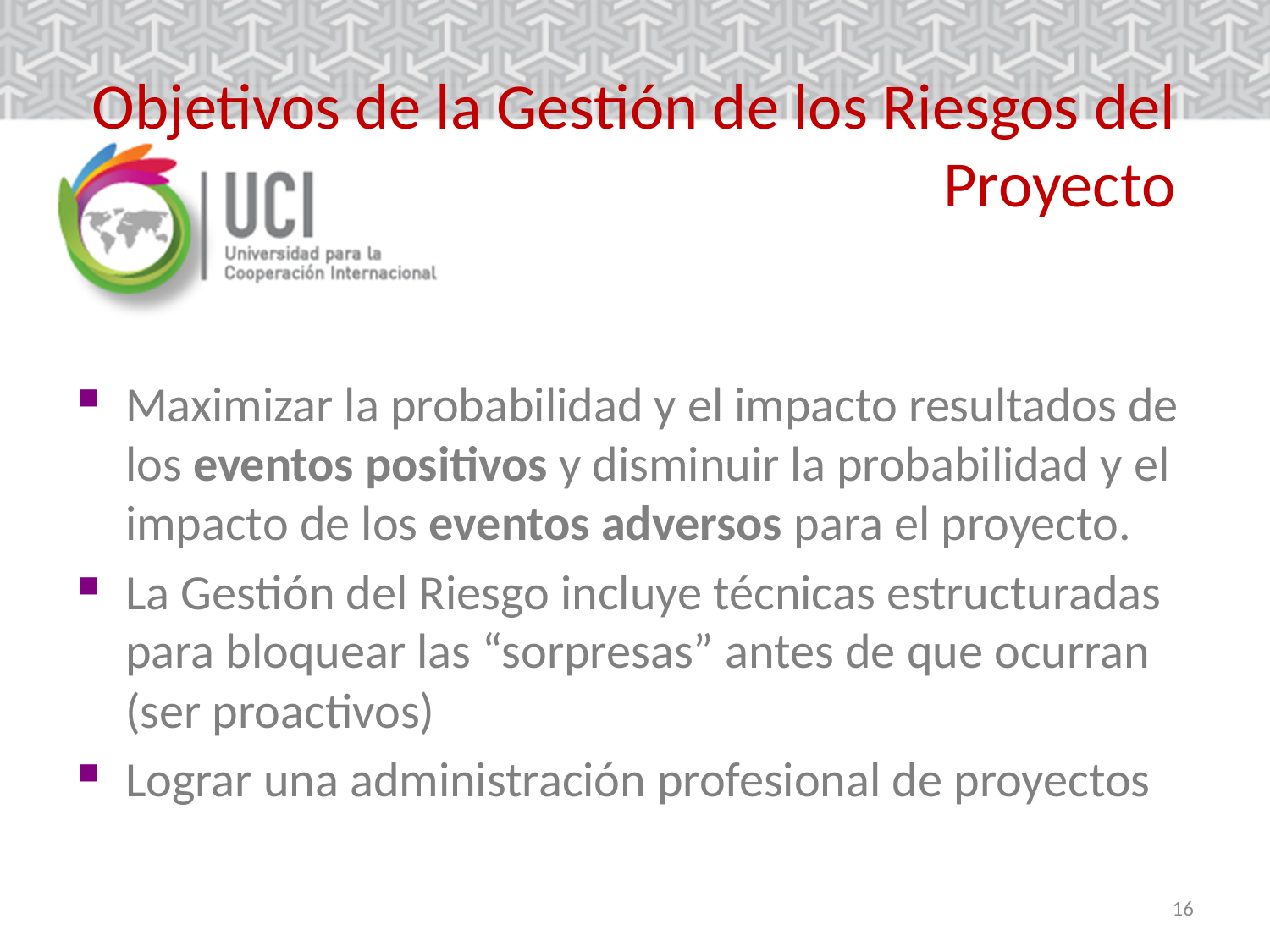

# Objetivos de la Gestión de los Riesgos del Proyecto
Maximizar la probabilidad y el impacto resultados de los eventos positivos y disminuir la probabilidad y el impacto de los eventos adversos para el proyecto.
La Gestión del Riesgo incluye técnicas estructuradas para bloquear las “sorpresas” antes de que ocurran (ser proactivos)
Lograr una administración profesional de proyectos
16